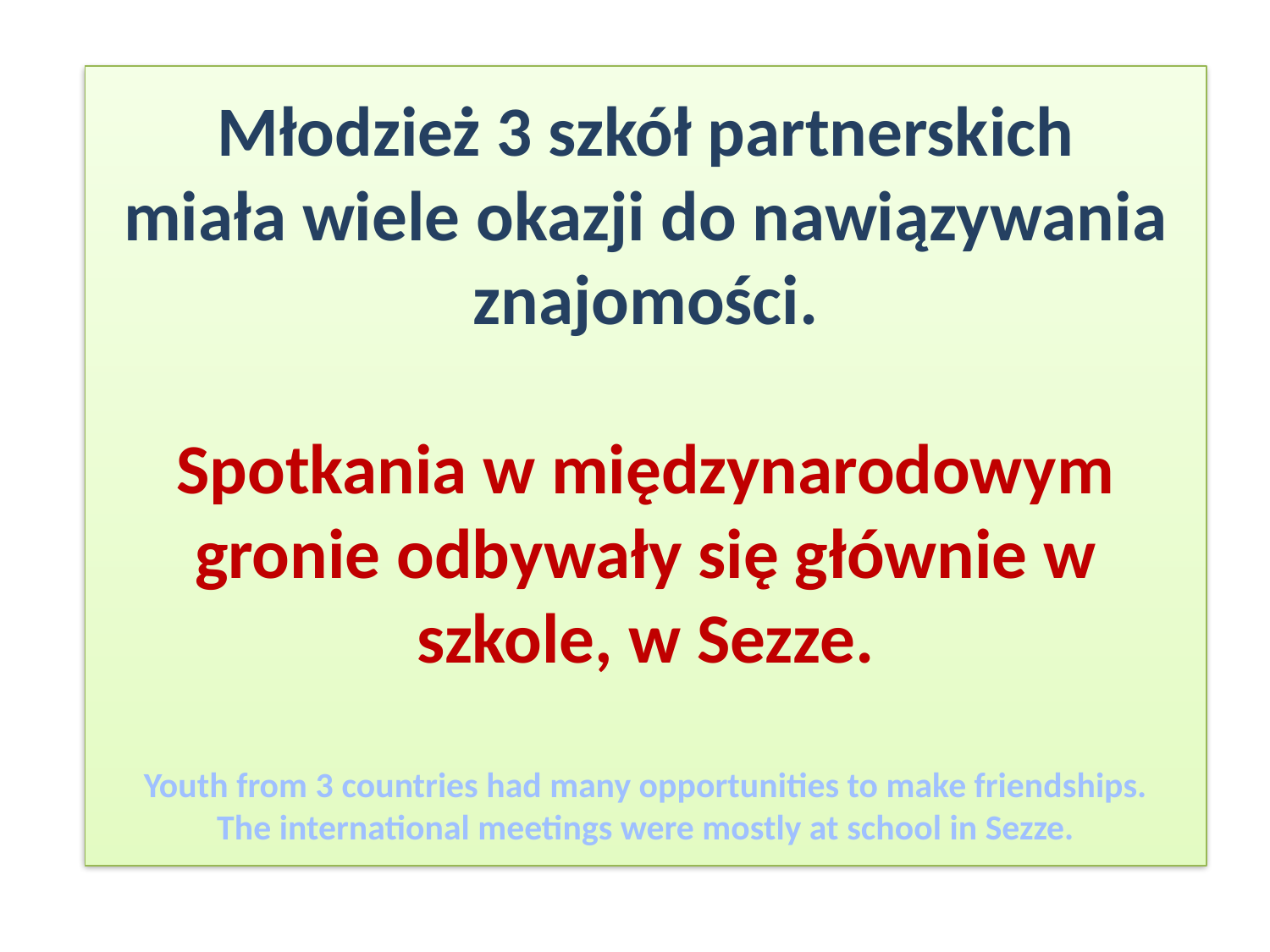

# Młodzież 3 szkół partnerskich miała wiele okazji do nawiązywania znajomości. Spotkania w międzynarodowym gronie odbywały się głównie w szkole, w Sezze. Youth from 3 countries had many opportunities to make friendships. The international meetings were mostly at school in Sezze.